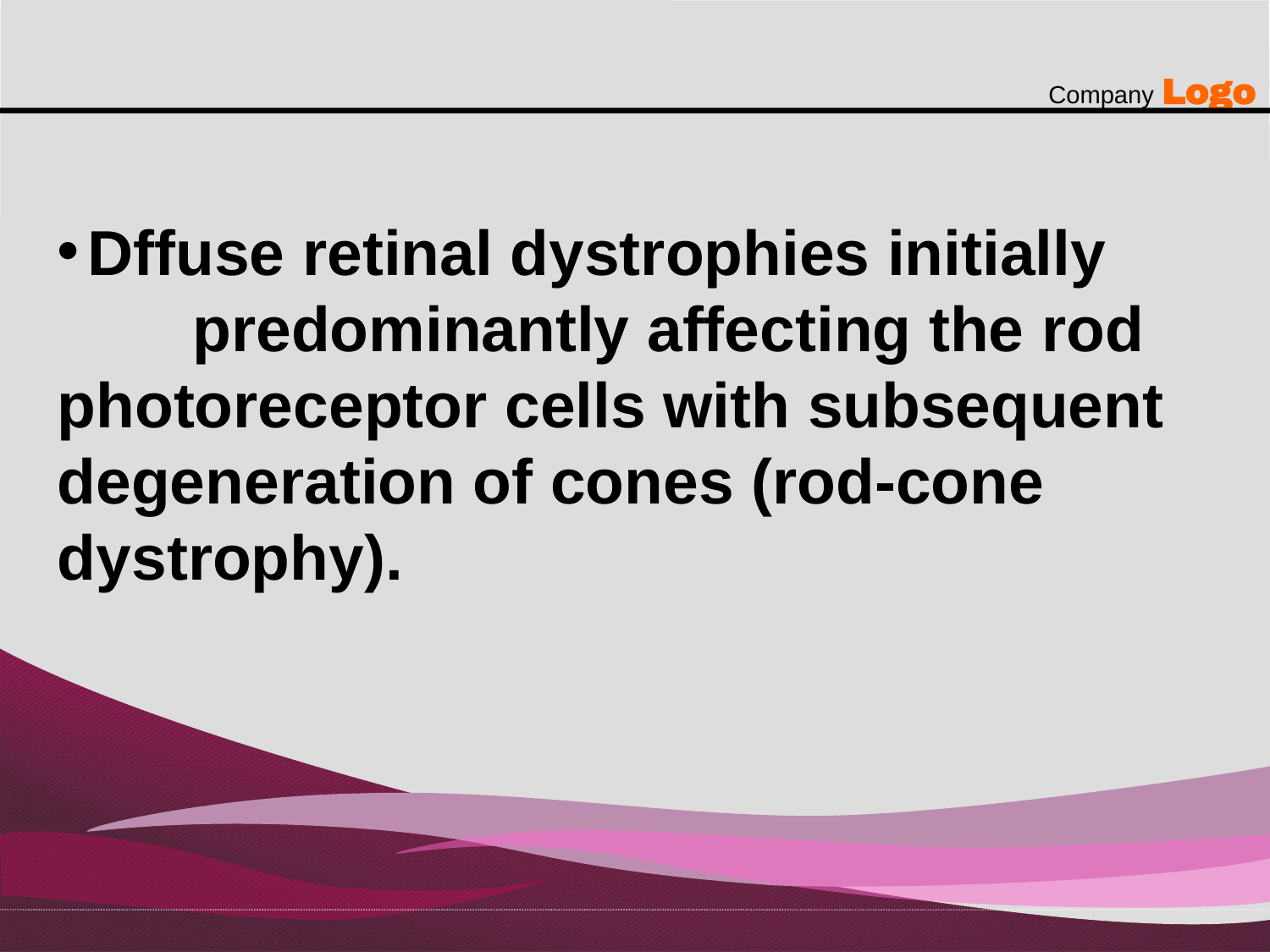

Dffuse retinal dystrophies initially            predominantly affecting the rod
photoreceptor cells with subsequent
degeneration of cones (rod-cone dystrophy).